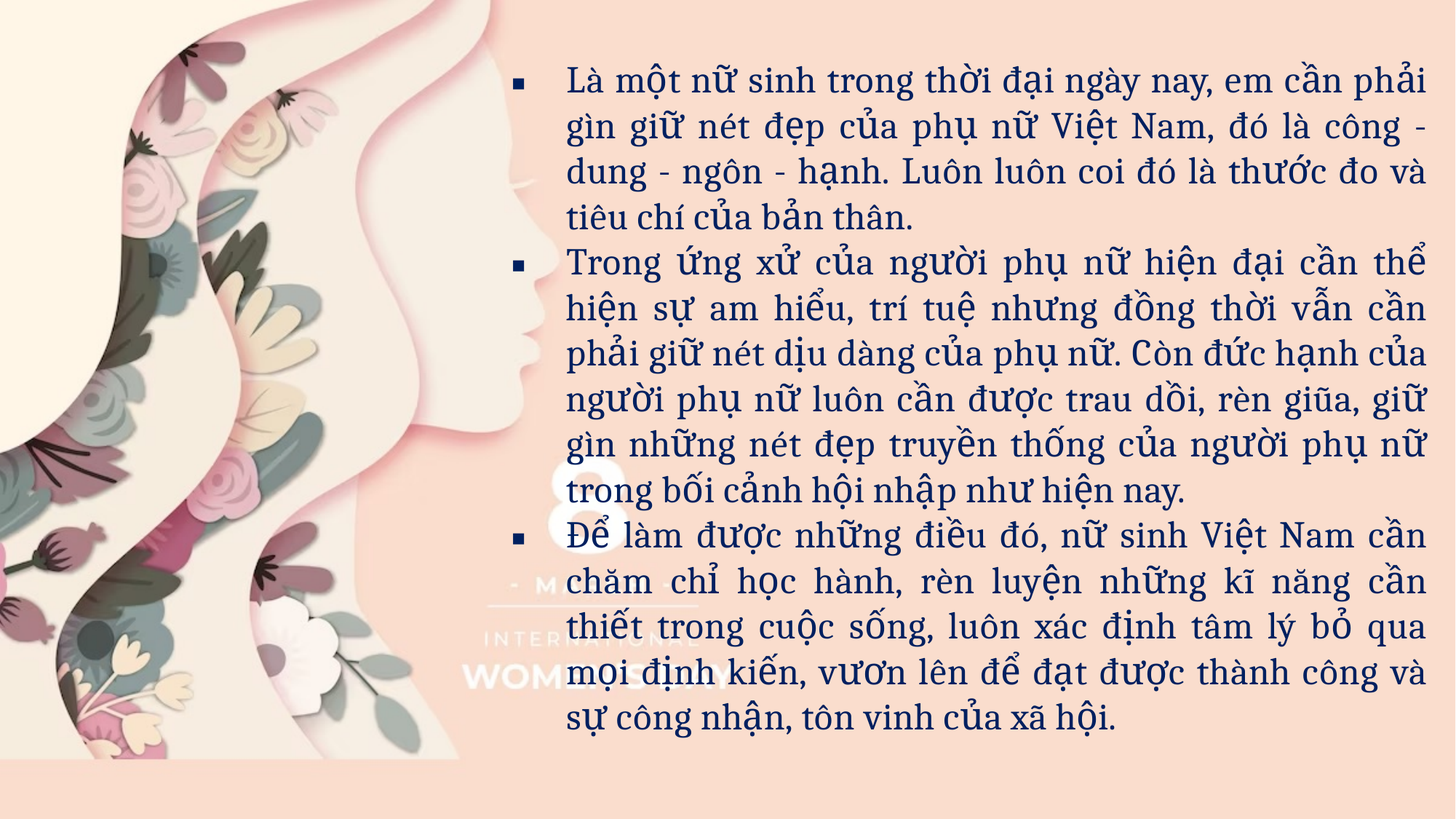

Là một nữ sinh trong thời đại ngày nay, em cần phải gìn giữ nét đẹp của phụ nữ Việt Nam, đó là công - dung - ngôn - hạnh. Luôn luôn coi đó là thước đo và tiêu chí của bản thân.
Trong ứng xử của người phụ nữ hiện đại cần thể hiện sự am hiểu, trí tuệ nhưng đồng thời vẫn cần phải giữ nét dịu dàng của phụ nữ. Còn đức hạnh của người phụ nữ luôn cần được trau dồi, rèn giũa, giữ gìn những nét đẹp truyền thống của người phụ nữ trong bối cảnh hội nhập như hiện nay.
Để làm được những điều đó, nữ sinh Việt Nam cần chăm chỉ học hành, rèn luyện những kĩ năng cần thiết trong cuộc sống, luôn xác định tâm lý bỏ qua mọi định kiến, vươn lên để đạt được thành công và sự công nhận, tôn vinh của xã hội.